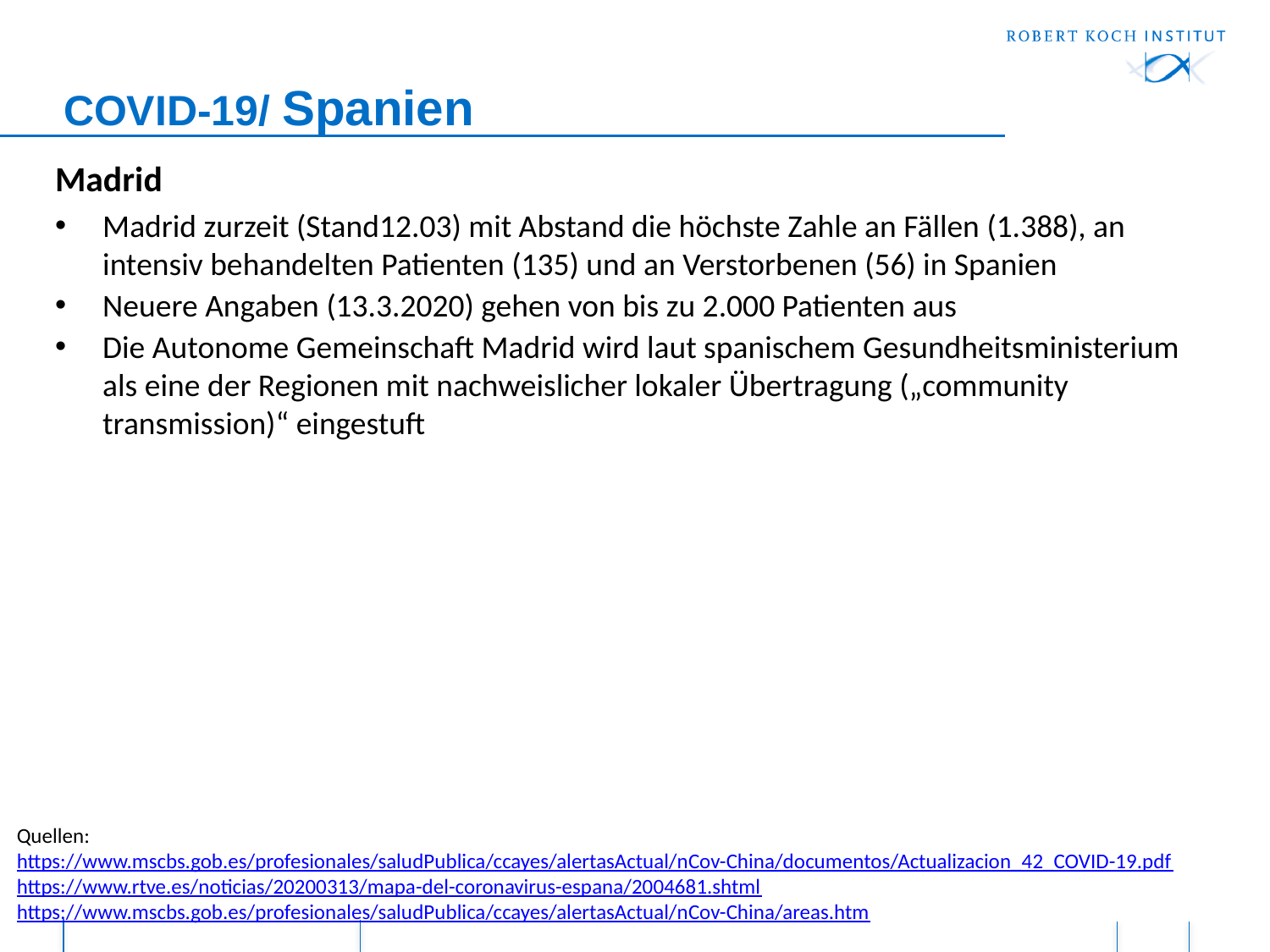

# COVID-19/ Spanien
Madrid
Madrid zurzeit (Stand12.03) mit Abstand die höchste Zahle an Fällen (1.388), an intensiv behandelten Patienten (135) und an Verstorbenen (56) in Spanien
Neuere Angaben (13.3.2020) gehen von bis zu 2.000 Patienten aus
Die Autonome Gemeinschaft Madrid wird laut spanischem Gesundheitsministerium als eine der Regionen mit nachweislicher lokaler Übertragung („community transmission)“ eingestuft

Quellen:
https://www.mscbs.gob.es/profesionales/saludPublica/ccayes/alertasActual/nCov-China/documentos/Actualizacion_42_COVID-19.pdf
https://www.rtve.es/noticias/20200313/mapa-del-coronavirus-espana/2004681.shtml
https://www.mscbs.gob.es/profesionales/saludPublica/ccayes/alertasActual/nCov-China/areas.htm